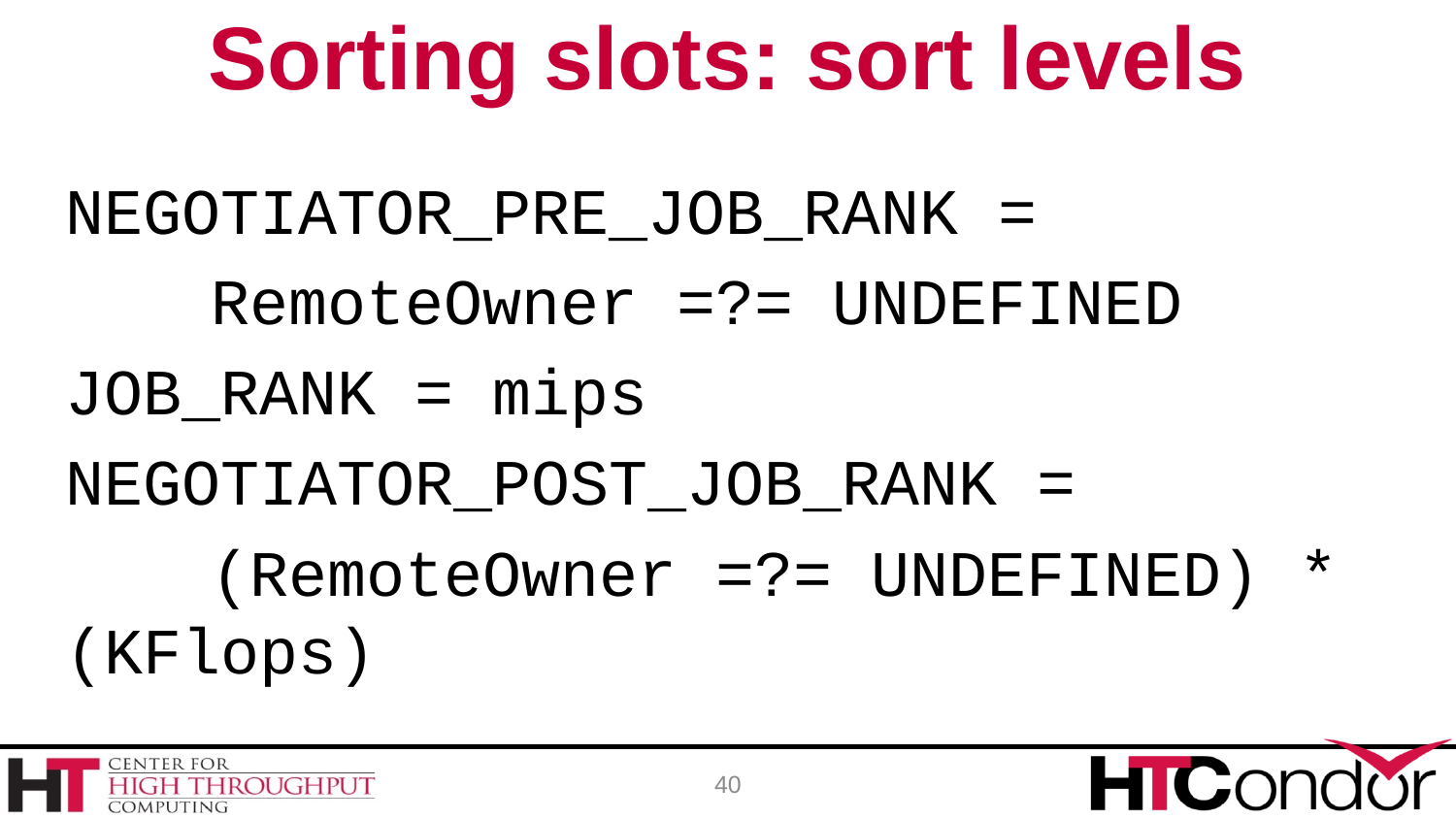

# Sorting slots: sort levels
NEGOTIATOR_PRE_JOB_RANK =
	RemoteOwner =?= UNDEFINED
JOB_RANK = mips
NEGOTIATOR_POST_JOB_RANK =
	(RemoteOwner =?= UNDEFINED) * (KFlops)
40